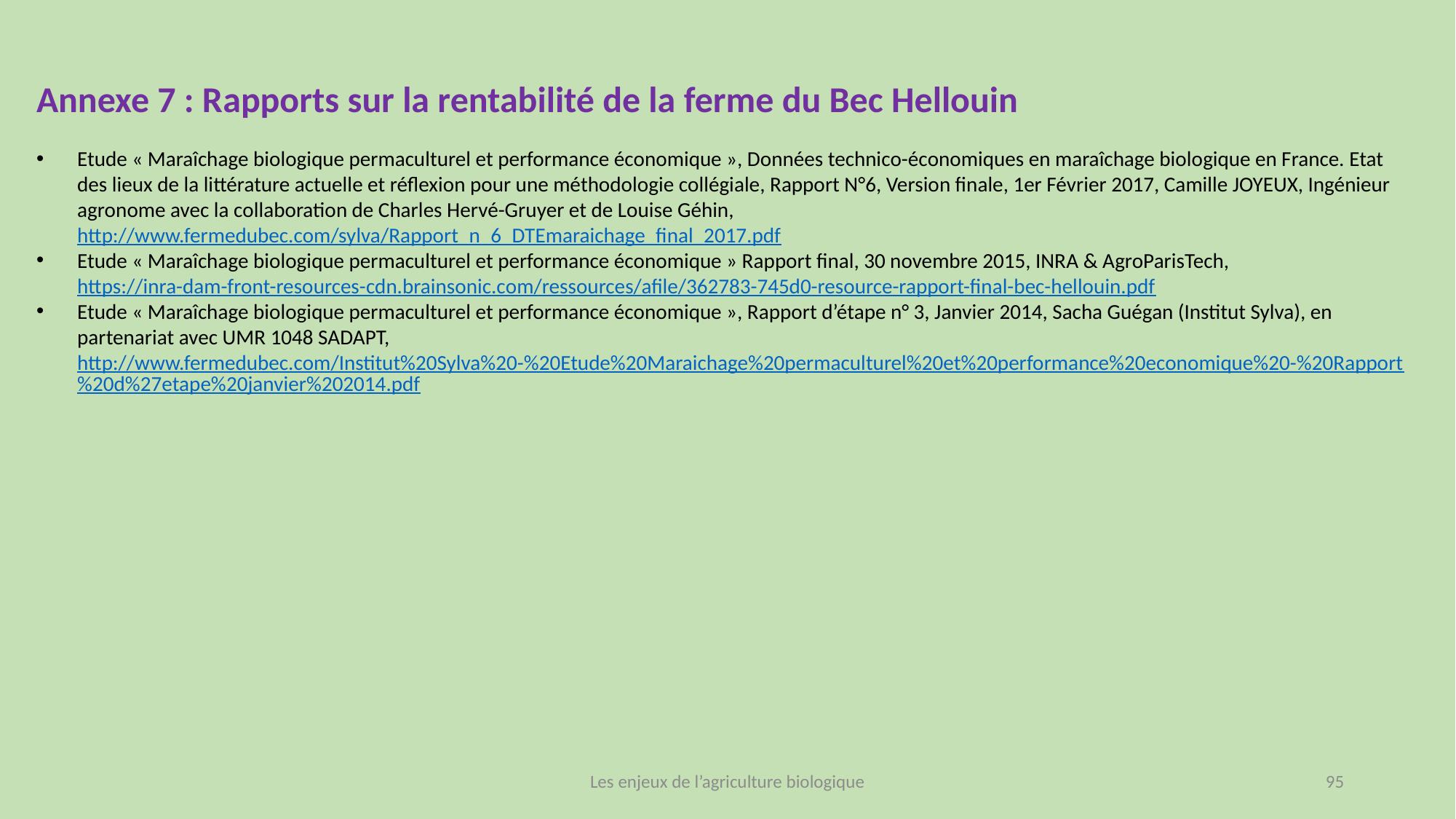

Annexe 7 : Rapports sur la rentabilité de la ferme du Bec Hellouin

Etude « Maraîchage biologique permaculturel et performance économique », Données technico-économiques en maraîchage biologique en France. Etat des lieux de la littérature actuelle et réflexion pour une méthodologie collégiale, Rapport N°6, Version finale, 1er Février 2017, Camille JOYEUX, Ingénieur agronome avec la collaboration de Charles Hervé-Gruyer et de Louise Géhin, http://www.fermedubec.com/sylva/Rapport_n_6_DTEmaraichage_final_2017.pdf
Etude « Maraîchage biologique permaculturel et performance économique » Rapport final, 30 novembre 2015, INRA & AgroParisTech, https://inra-dam-front-resources-cdn.brainsonic.com/ressources/afile/362783-745d0-resource-rapport-final-bec-hellouin.pdf
Etude « Maraîchage biologique permaculturel et performance économique », Rapport d’étape n° 3, Janvier 2014, Sacha Guégan (Institut Sylva), en partenariat avec UMR 1048 SADAPT, http://www.fermedubec.com/Institut%20Sylva%20-%20Etude%20Maraichage%20permaculturel%20et%20performance%20economique%20-%20Rapport%20d%27etape%20janvier%202014.pdf
Les enjeux de l’agriculture biologique
95